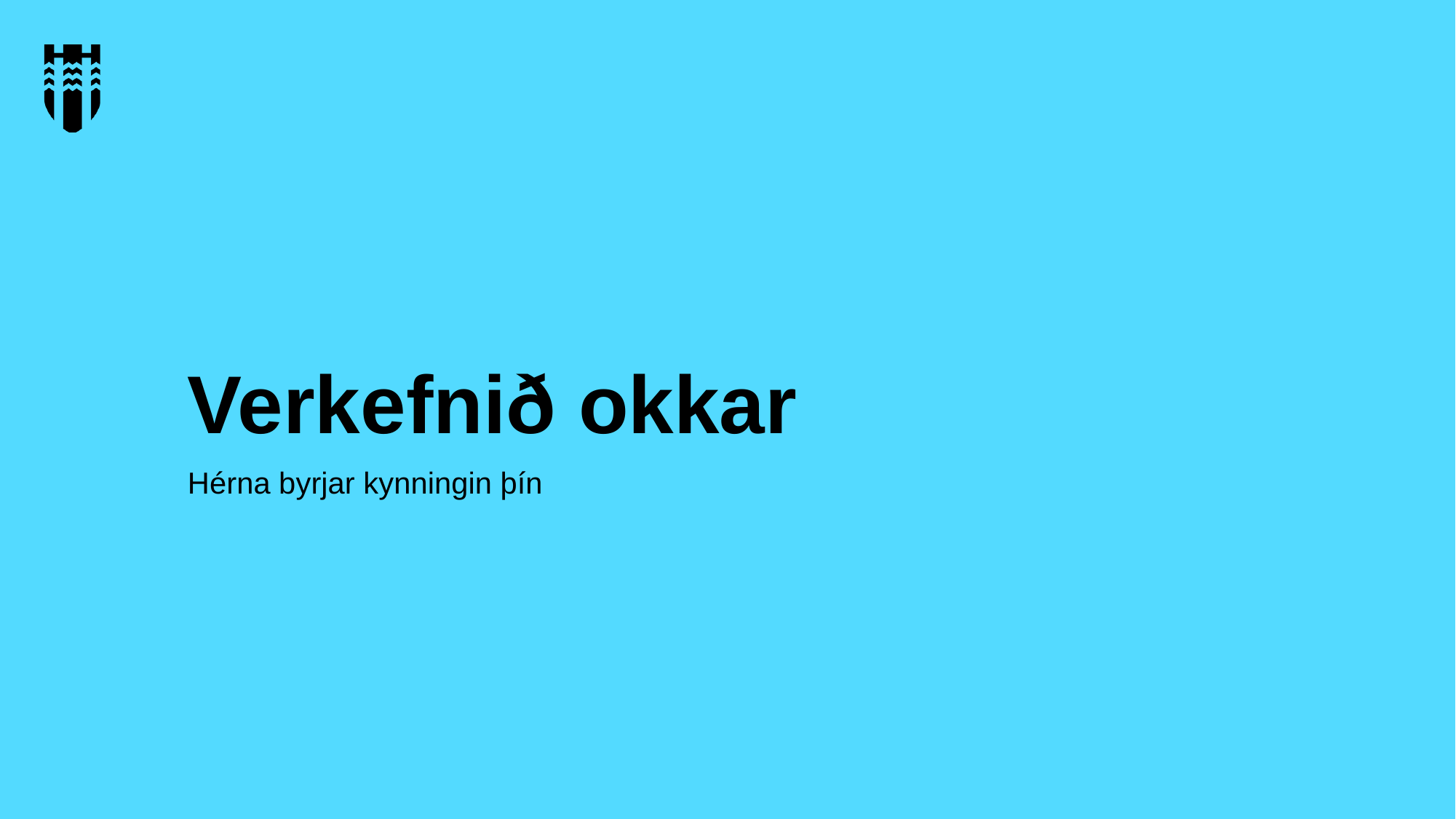

# Verkefnið okkar
Hérna byrjar kynningin þín